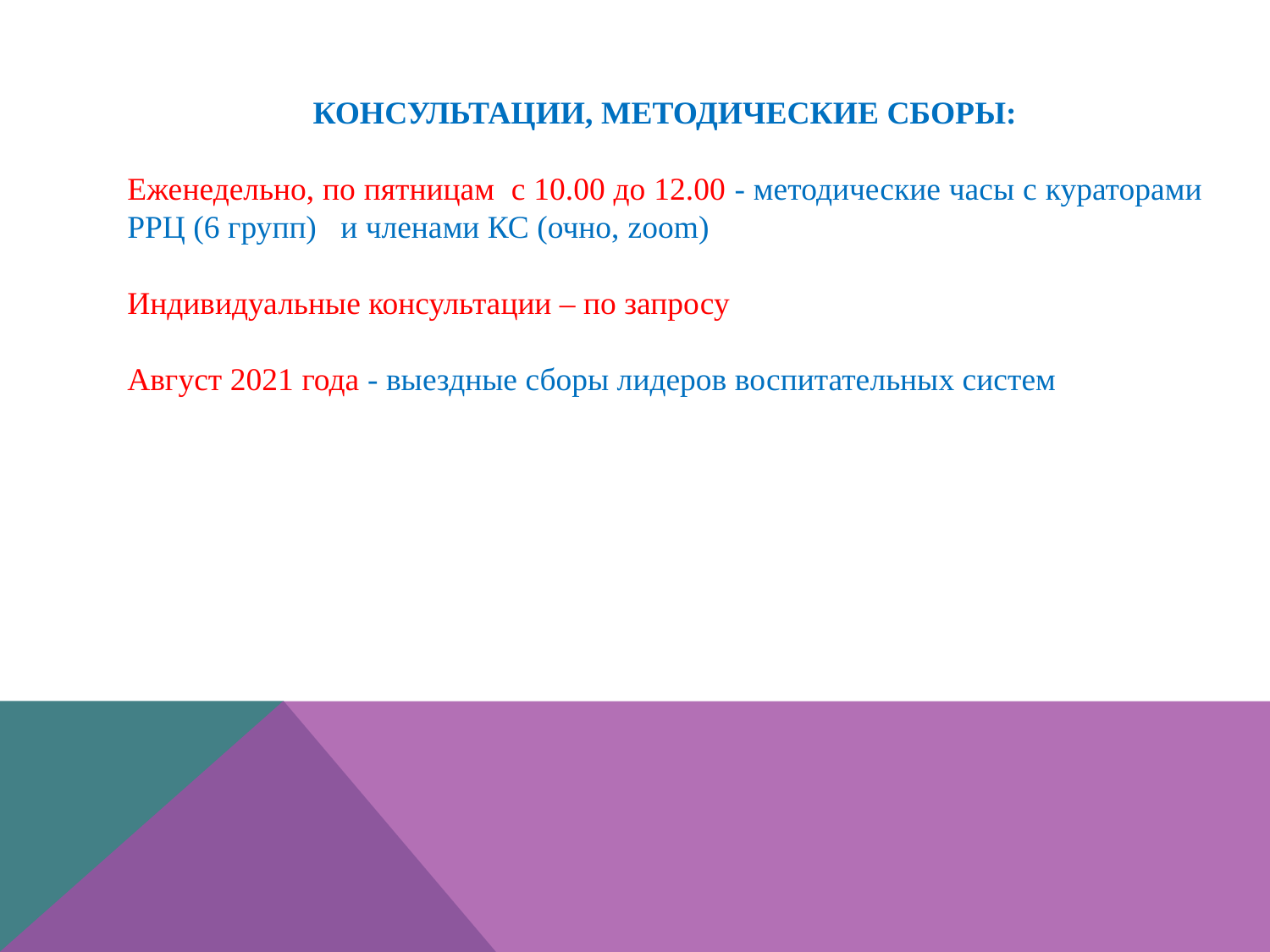

КОНСУЛЬТАЦИИ, МЕТОДИЧЕСКИЕ СБОРЫ:

Еженедельно, по пятницам  с 10.00 до 12.00 - методические часы с кураторами РРЦ (6 групп)   и членами КС (очно, zoom)

Индивидуальные консультации – по запросу

Август 2021 года - выездные сборы лидеров воспитательных систем